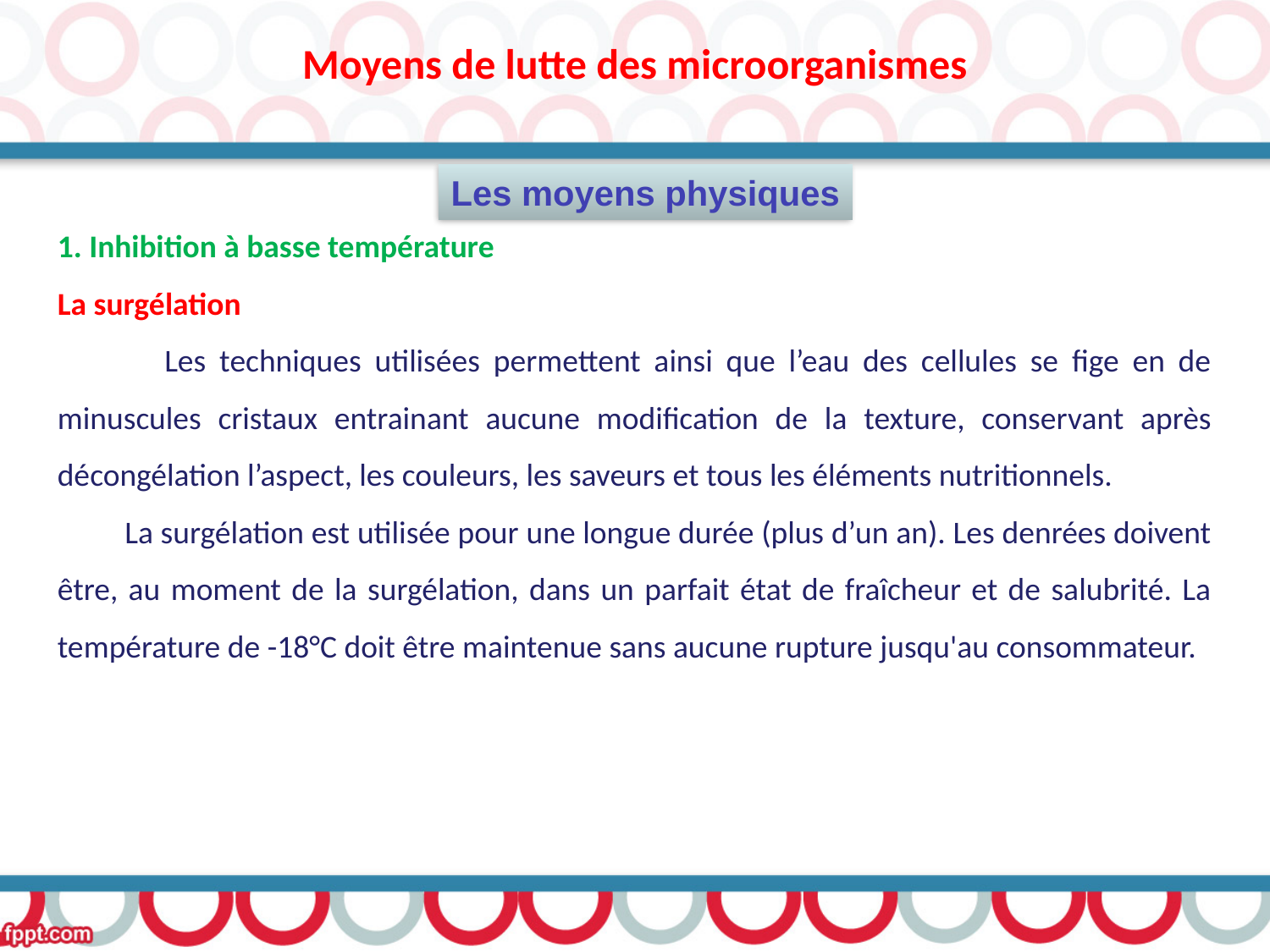

Moyens de lutte des microorganismes

1. Inhibition à basse température
La surgélation
        Les techniques utilisées permettent ainsi que l’eau des cellules se fige en de minuscules cristaux entrainant aucune modification de la texture, conservant après décongélation l’aspect, les couleurs, les saveurs et tous les éléments nutritionnels.
         La surgélation est utilisée pour une longue durée (plus d’un an). Les denrées doivent être, au moment de la surgélation, dans un parfait état de fraîcheur et de salubrité. La température de -18°C doit être maintenue sans aucune rupture jusqu'au consommateur.
Les moyens physiques